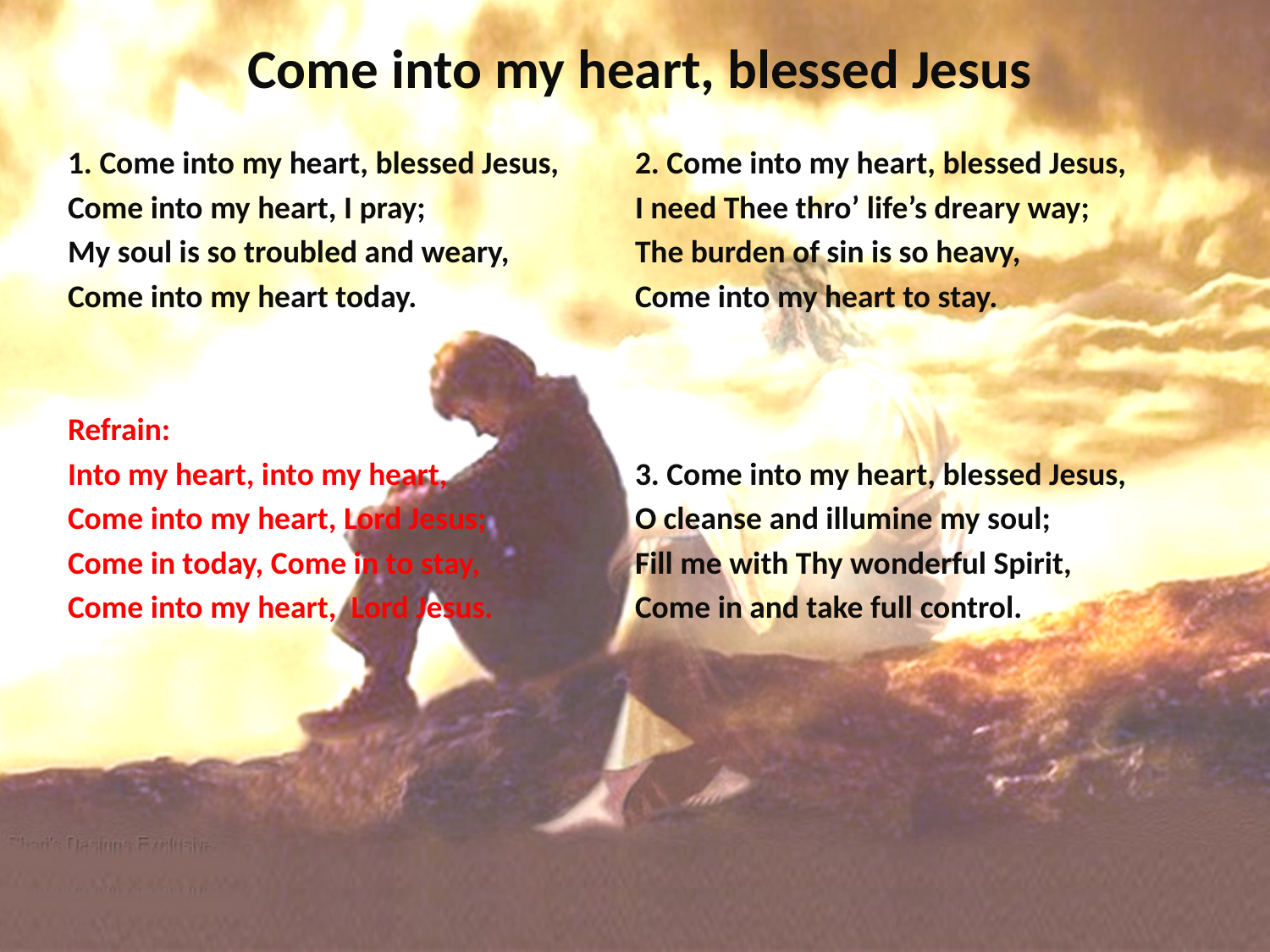

# Come into my heart, blessed Jesus
1. Come into my heart, blessed Jesus,
Come into my heart, I pray;
My soul is so troubled and weary,
Come into my heart today.

Refrain:
Into my heart, into my heart,
Come into my heart, Lord Jesus;
Come in today, Come in to stay,
Come into my heart,  Lord Jesus.

2. Come into my heart, blessed Jesus,
I need Thee thro’ life’s dreary way;
The burden of sin is so heavy,
Come into my heart to stay.

3. Come into my heart, blessed Jesus,
O cleanse and illumine my soul;
Fill me with Thy wonderful Spirit,
Come in and take full control.